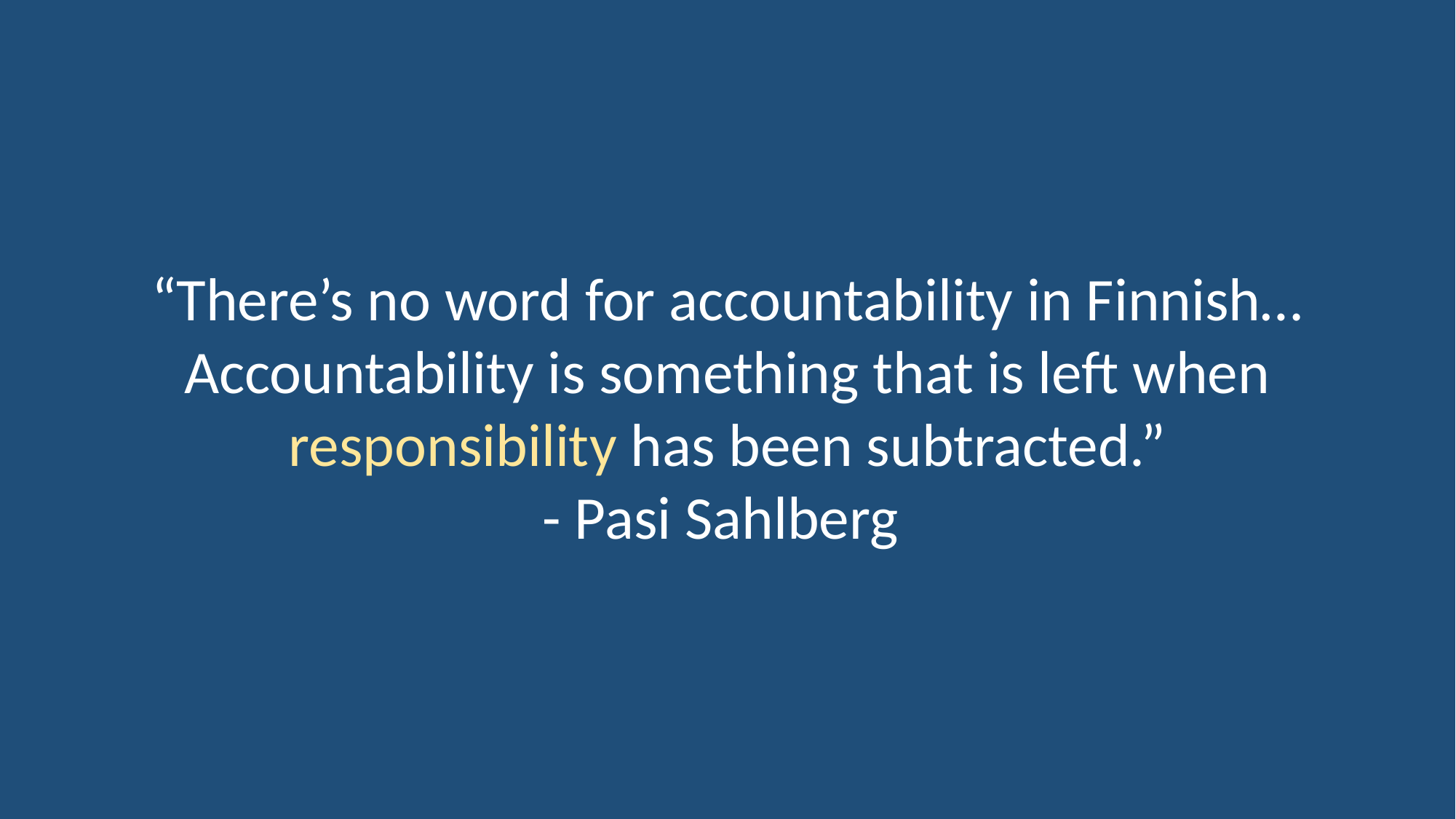

“There’s no word for accountability in Finnish… Accountability is something that is left when responsibility has been subtracted.”
- Pasi Sahlberg